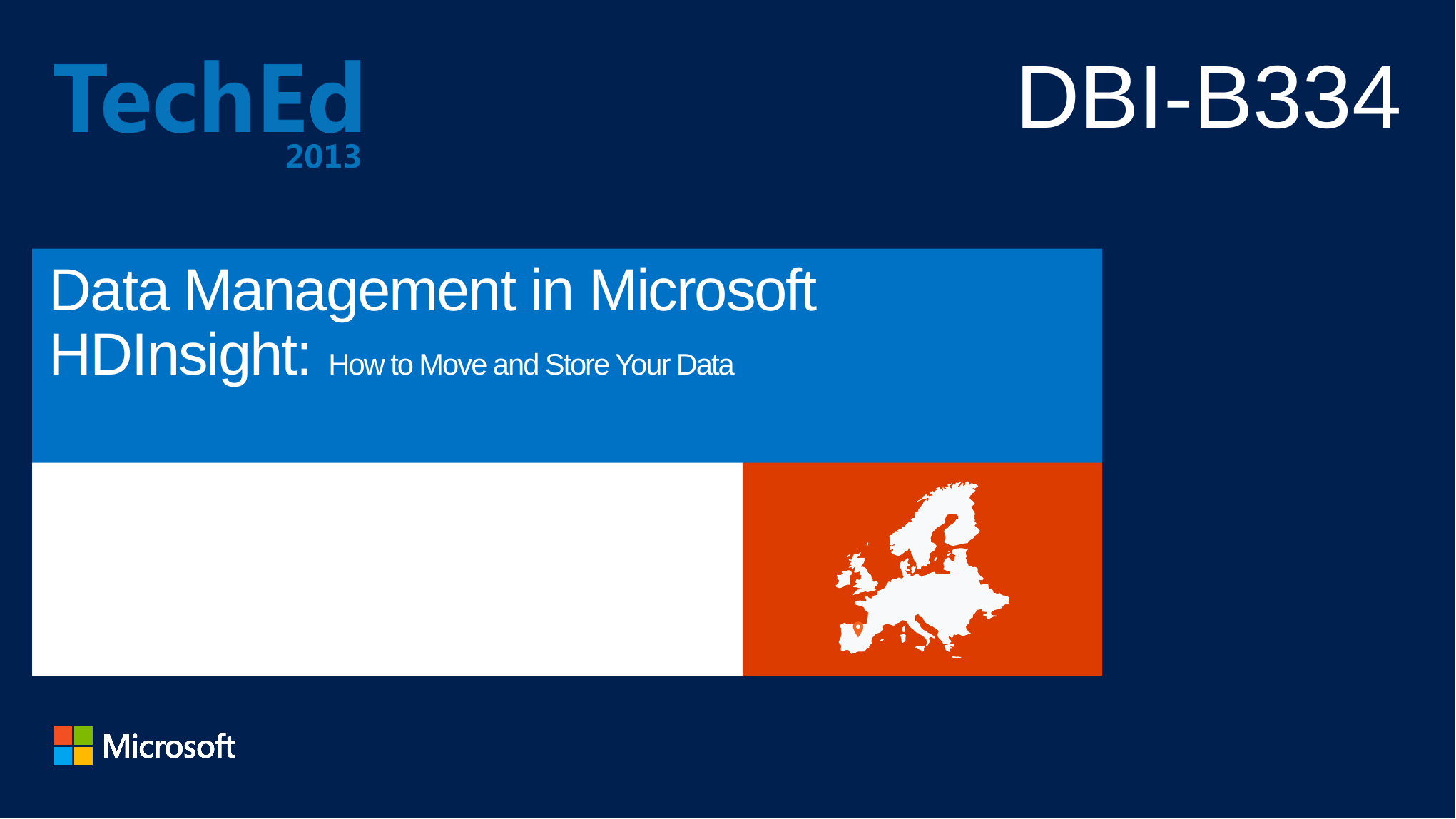

DBI-B334
# Data Management in Microsoft HDInsight: How to Move and Store Your Data
Andrew Conrad
Development Lead
HDInsight Team